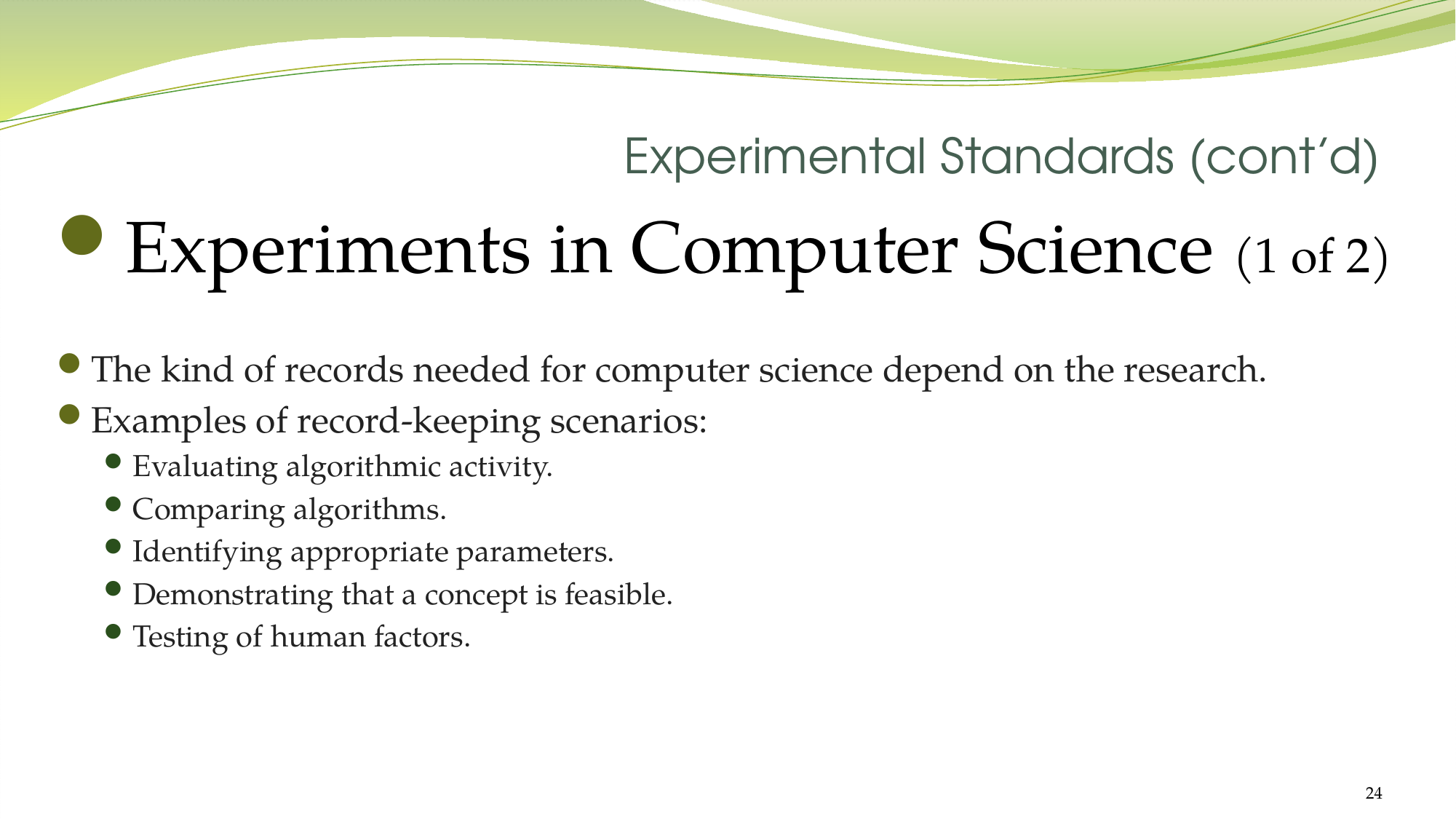

# Experimental Standards (cont’d)
Experiments in Computer Science (1 of 2)

The kind of records needed for computer science depend on the research.
Examples of record-keeping scenarios:
Evaluating algorithmic activity.
Comparing algorithms.
Identifying appropriate parameters.
Demonstrating that a concept is feasible.
Testing of human factors.

24